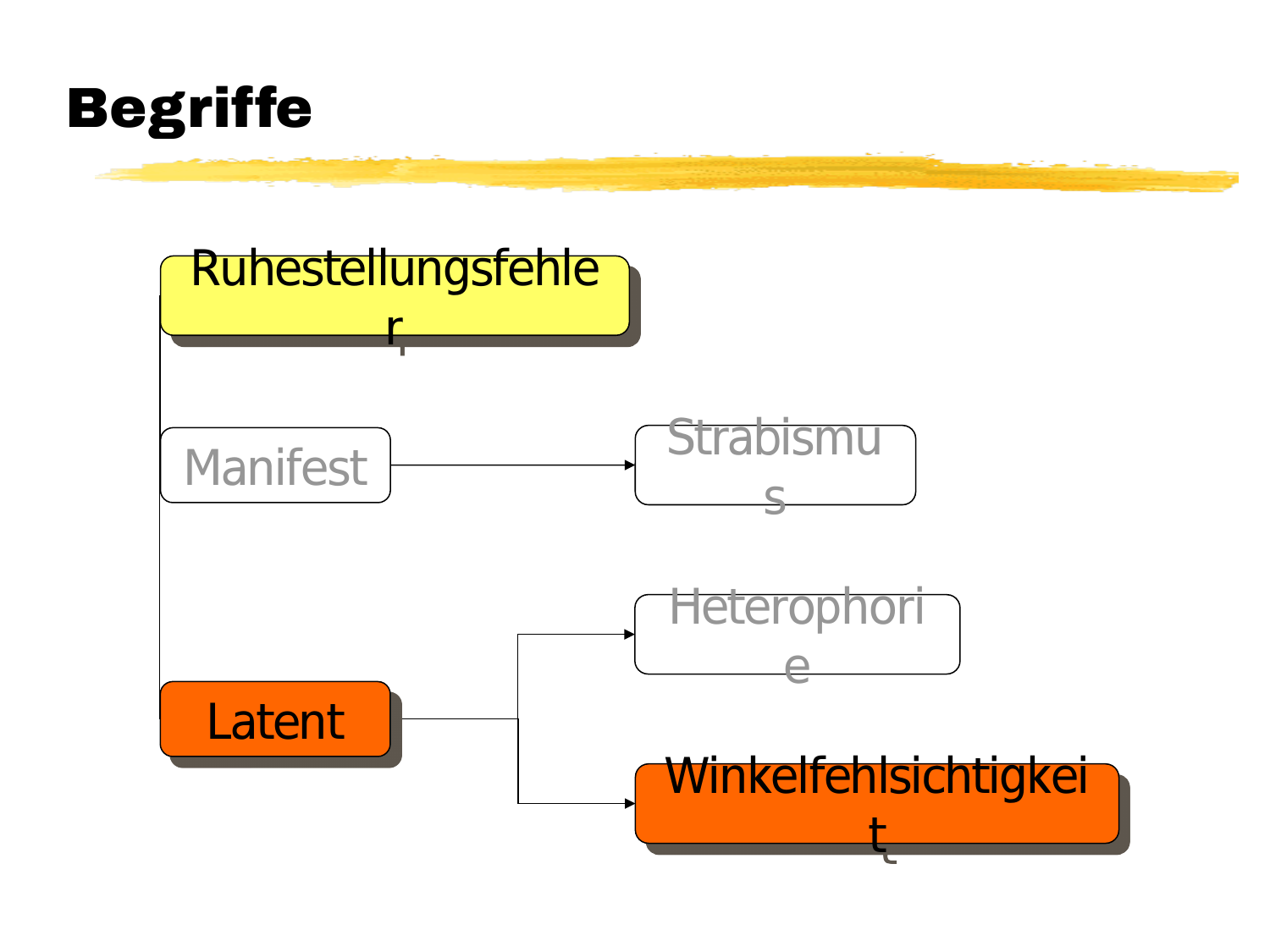

# Begriffe Ruhestellungsfehler Diagramm
Ruhestellungsfehler
Strabismus
Manifest
Heterophorie
Latent
Winkelfehlsichtigkeit